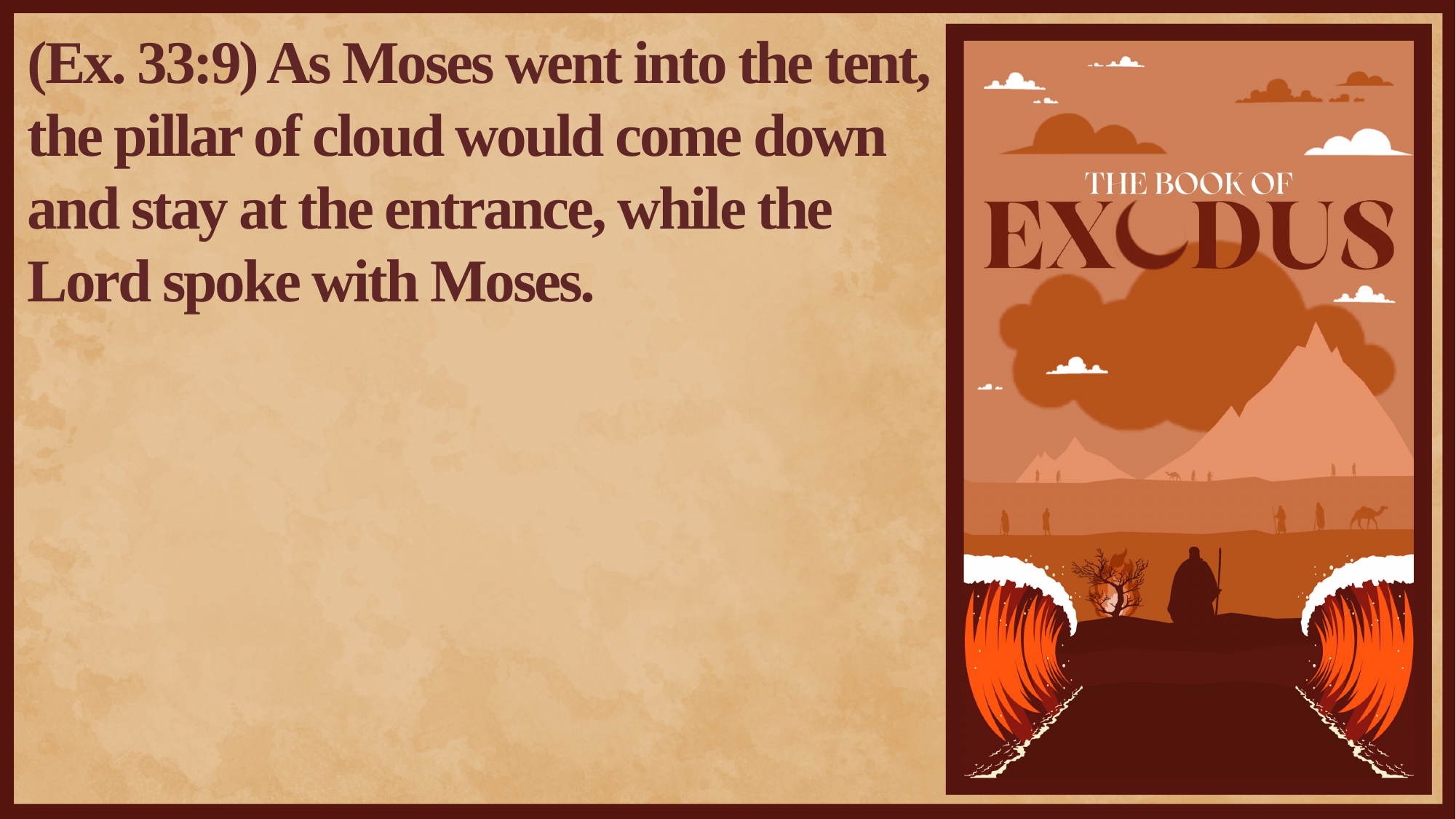

(Ex. 33:9) As Moses went into the tent, the pillar of cloud would come down and stay at the entrance, while the Lord spoke with Moses.